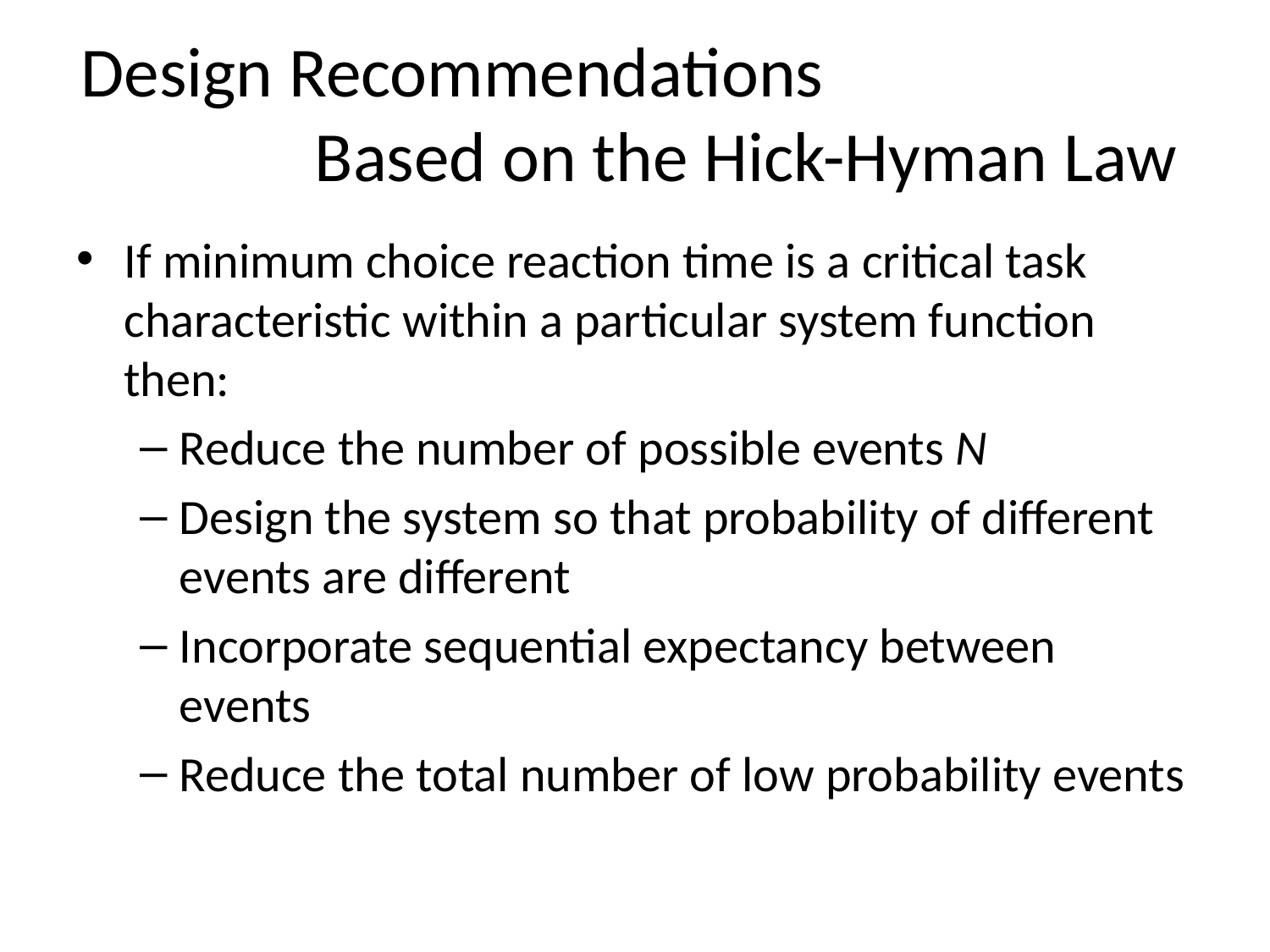

# Design Recommendations                                      Based on the Hick-Hyman Law
If minimum choice reaction time is a critical task characteristic within a particular system function then:
Reduce the number of possible events N
Design the system so that probability of different events are different
Incorporate sequential expectancy between events
Reduce the total number of low probability events